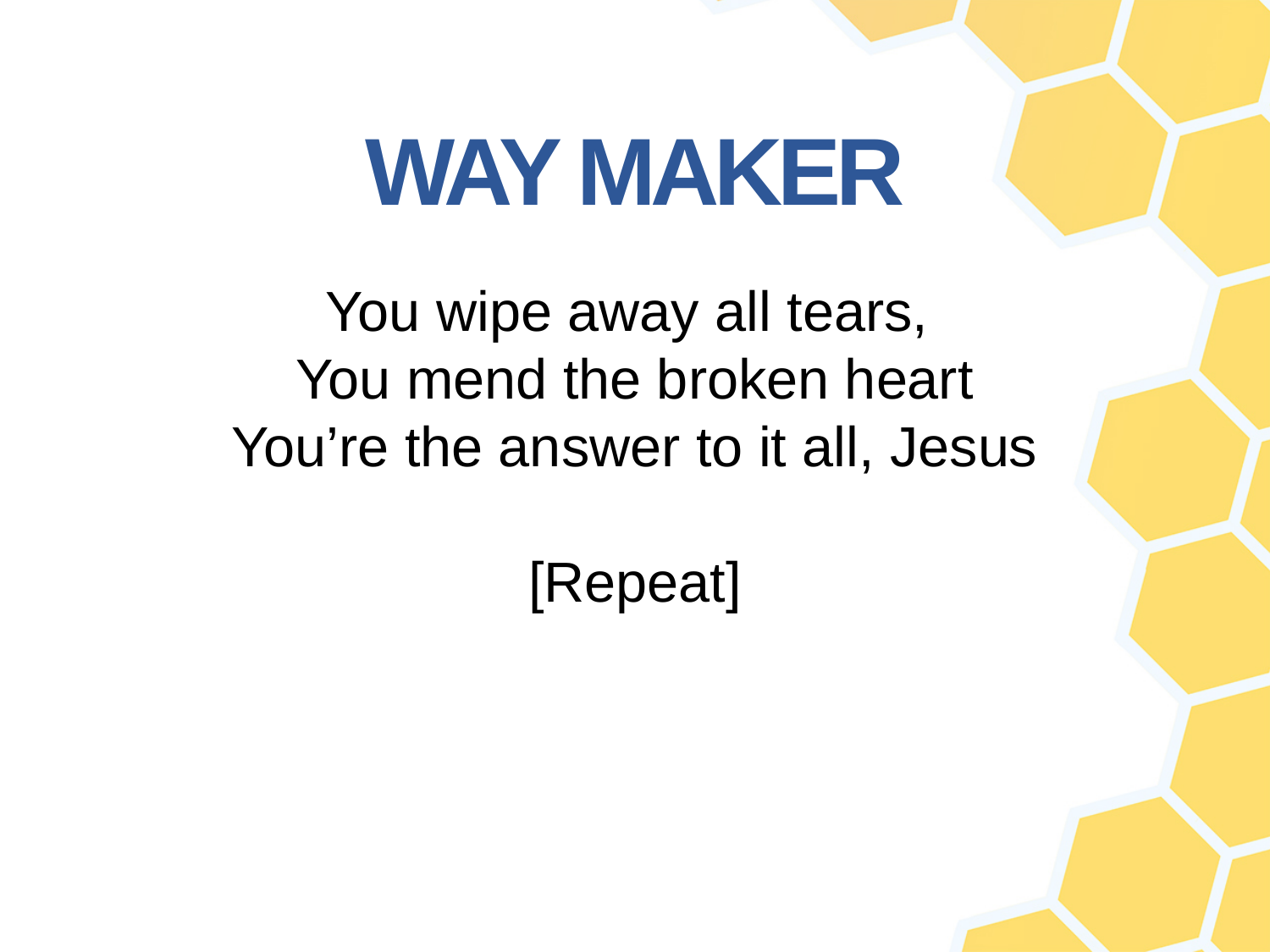

You wipe away all tears,
You mend the broken heart
You’re the answer to it all, Jesus

[Repeat]

WAY MAKER